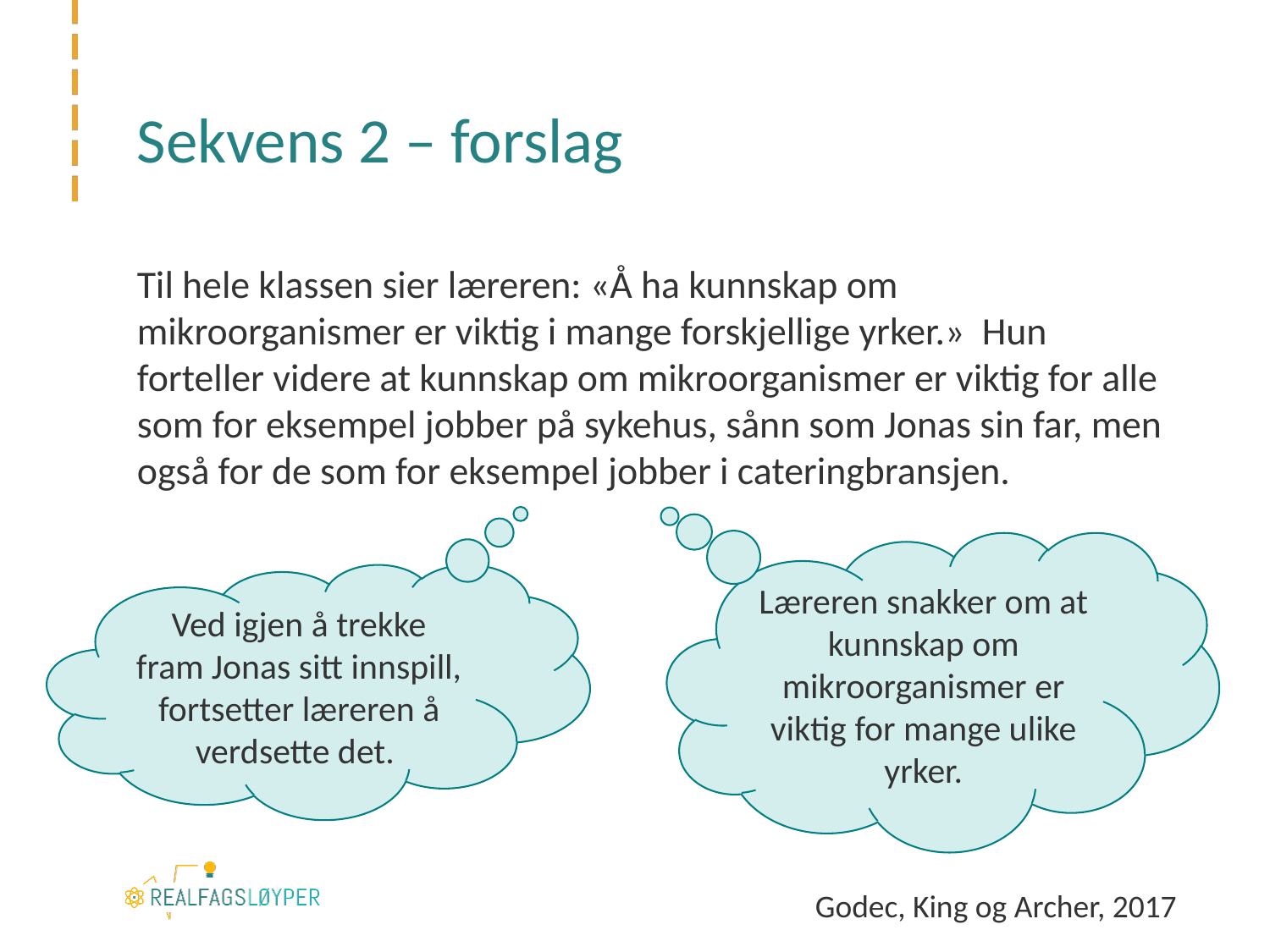

# Sekvens 2 – forslag
Til hele klassen sier læreren: «Å ha kunnskap om mikroorganismer er viktig i mange forskjellige yrker.»  Hun forteller videre at kunnskap om mikroorganismer er viktig for alle som for eksempel jobber på sykehus, sånn som Jonas sin far, men også for de som for eksempel jobber i cateringbransjen.
Læreren snakker om at kunnskap om mikroorganismer er viktig for mange ulike yrker.
Ved igjen å trekke fram Jonas sitt innspill, fortsetter læreren å verdsette det.
Godec, King og Archer, 2017